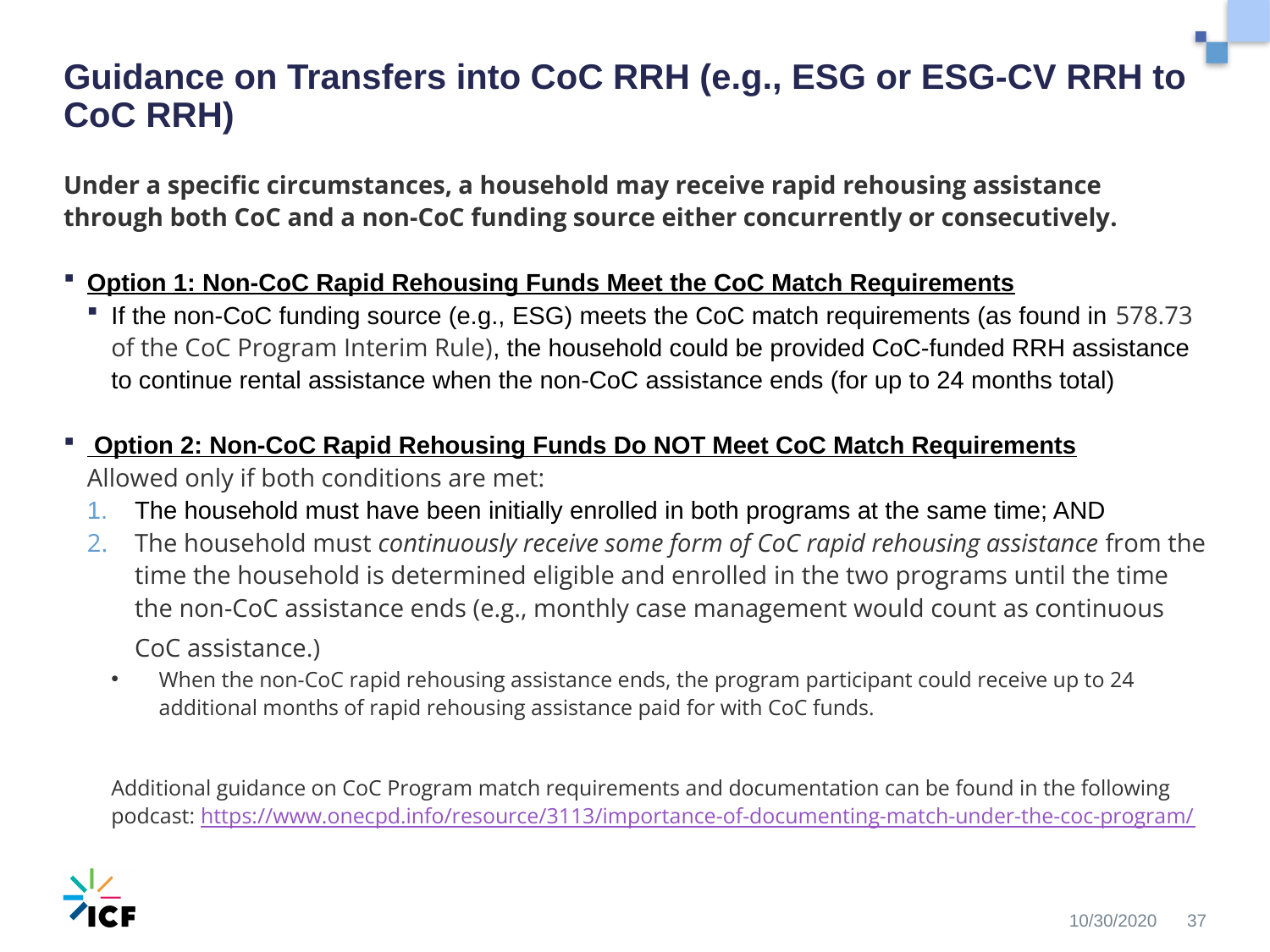

# Guidance on Transfers into CoC RRH (e.g., ESG or ESG-CV RRH to CoC RRH)
Under a specific circumstances, a household may receive rapid rehousing assistance through both CoC and a non-CoC funding source either concurrently or consecutively.

Option 1: Non-CoC Rapid Rehousing Funds Meet the CoC Match Requirements
If the non-CoC funding source (e.g., ESG) meets the CoC match requirements (as found in 578.73 of the CoC Program Interim Rule), the household could be provided CoC-funded RRH assistance to continue rental assistance when the non-CoC assistance ends (for up to 24 months total)
 Option 2: Non-CoC Rapid Rehousing Funds Do NOT Meet CoC Match Requirements
Allowed only if both conditions are met:
The household must have been initially enrolled in both programs at the same time; AND
The household must continuously receive some form of CoC rapid rehousing assistance from the time the household is determined eligible and enrolled in the two programs until the time the non-CoC assistance ends (e.g., monthly case management would count as continuous CoC assistance.)
When the non-CoC rapid rehousing assistance ends, the program participant could receive up to 24 additional months of rapid rehousing assistance paid for with CoC funds.

Additional guidance on CoC Program match requirements and documentation can be found in the following podcast: https://www.onecpd.info/resource/3113/importance-of-documenting-match-under-the-coc-program/

10/30/2020
37